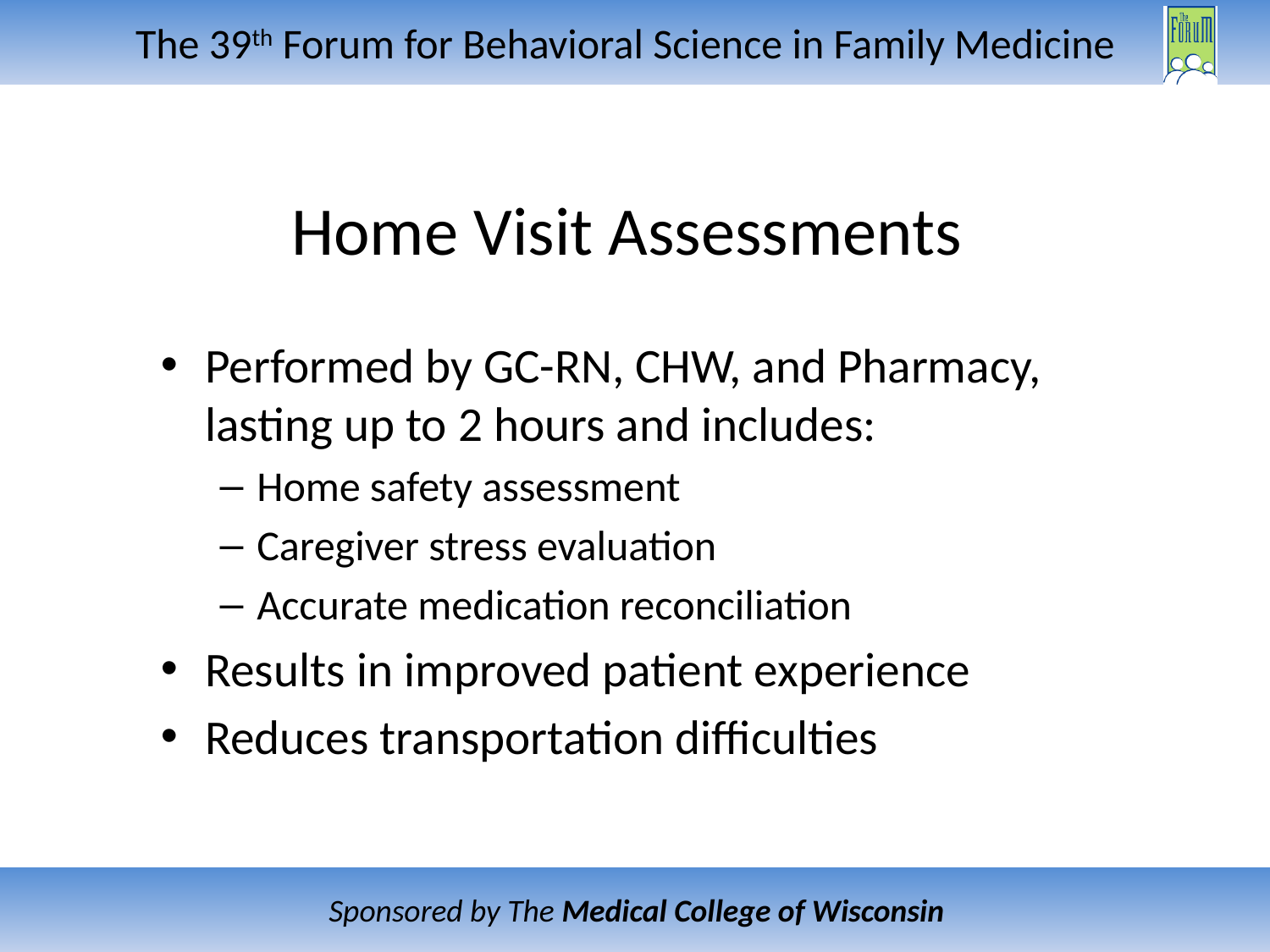

# Home Visit Assessments
Performed by GC-RN, CHW, and Pharmacy, lasting up to 2 hours and includes:
Home safety assessment
Caregiver stress evaluation
Accurate medication reconciliation
Results in improved patient experience
Reduces transportation difficulties